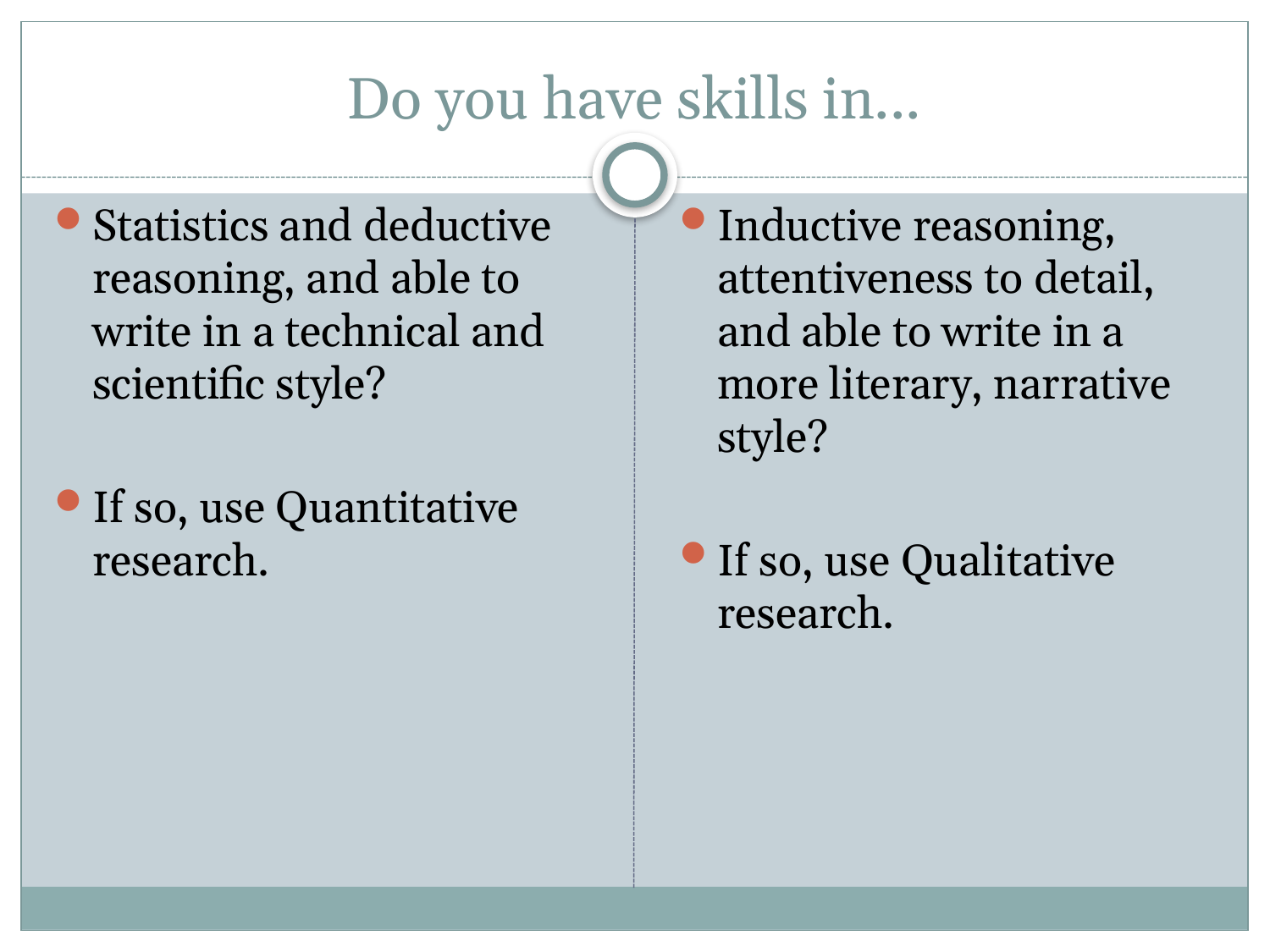

# Do you have skills in...
Statistics and deductive reasoning, and able to write in a technical and scientific style?

If so, use Quantitative research.
Inductive reasoning, attentiveness to detail, and able to write in a more literary, narrative style?

If so, use Qualitative research.